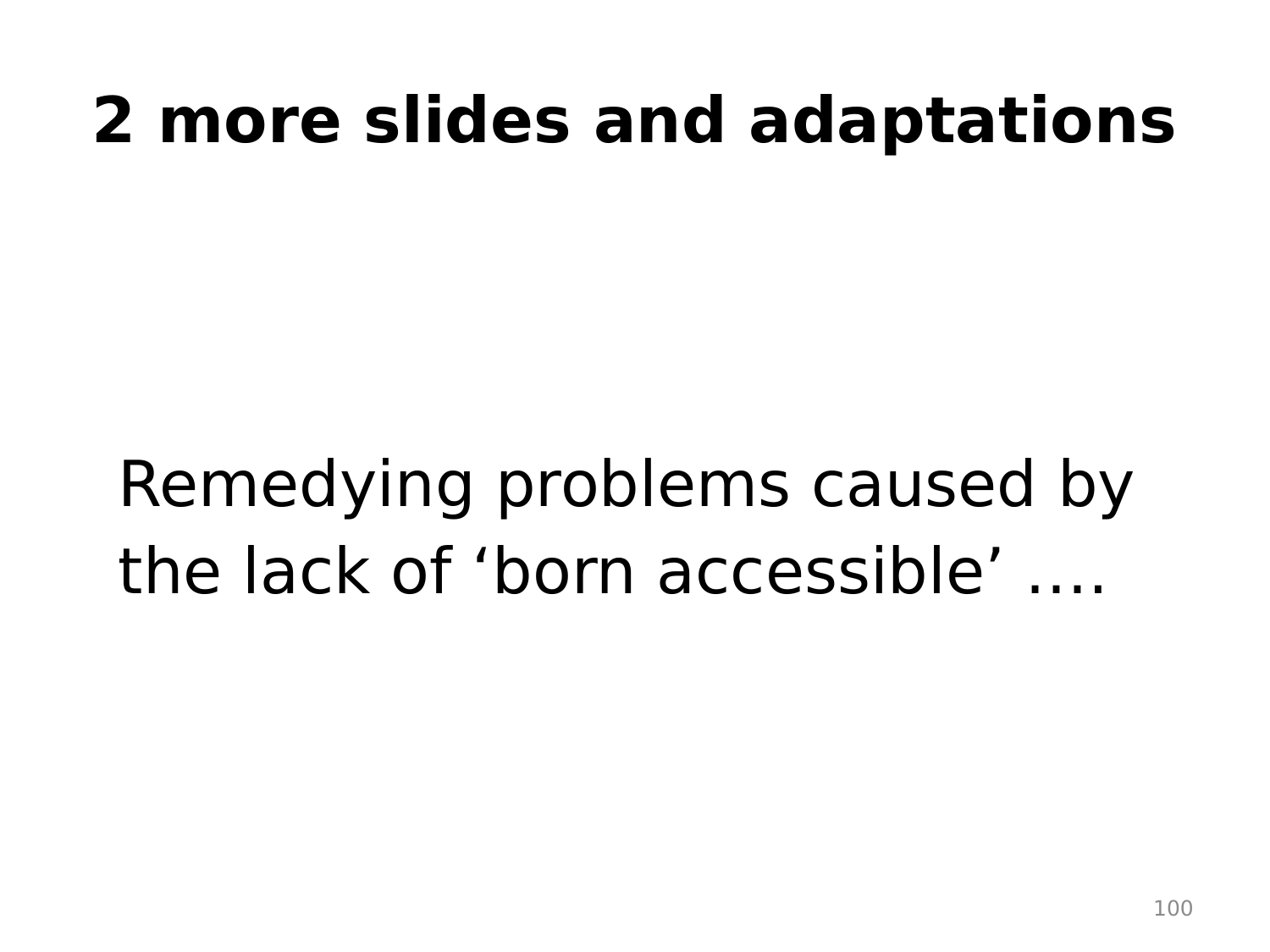

# 2 more slides and adaptations

Remedying problems caused by the lack of ‘born accessible’ ….
100